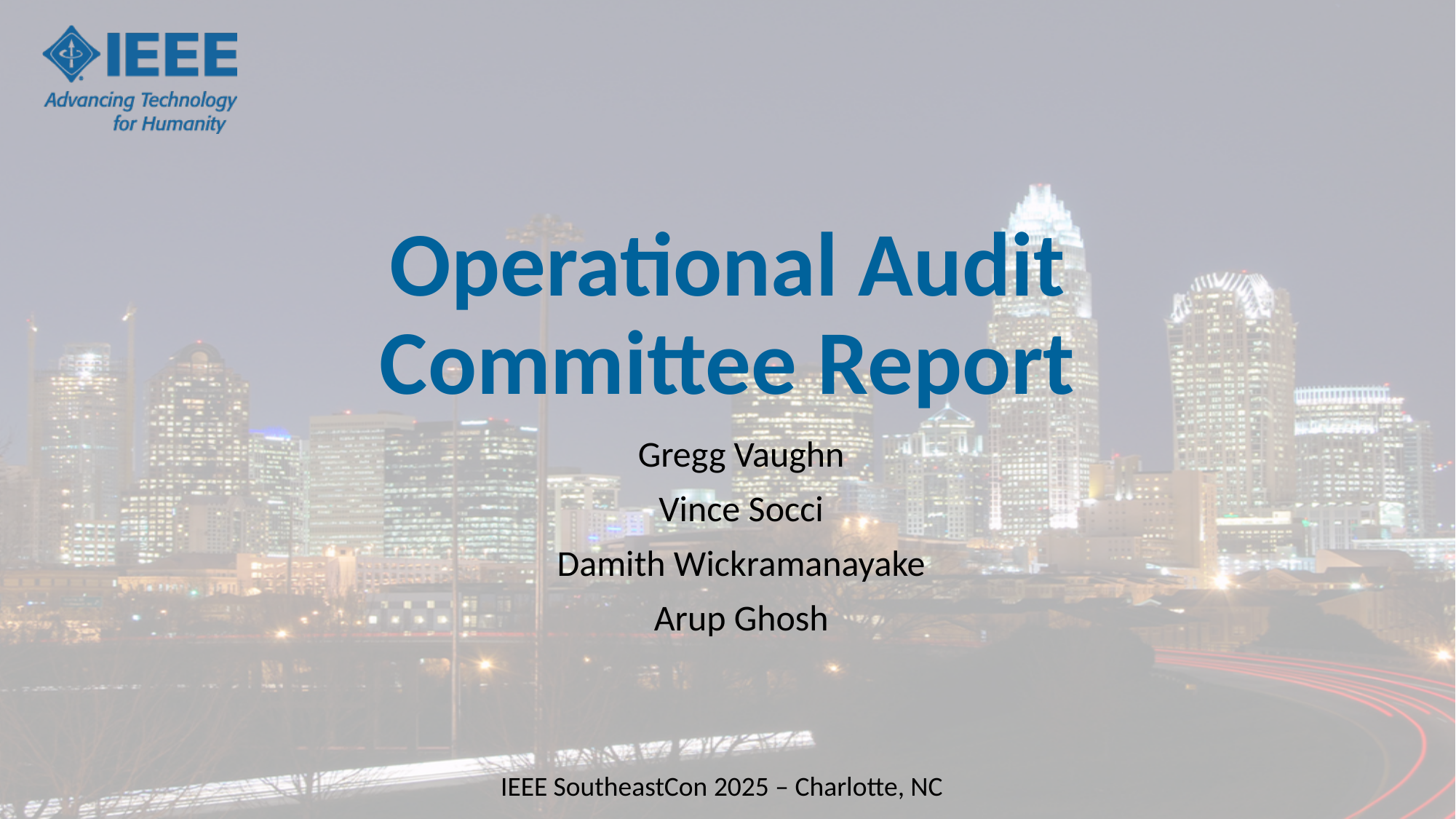

# Operational Audit Committee Report
Gregg Vaughn
Vince Socci
Damith Wickramanayake
Arup Ghosh